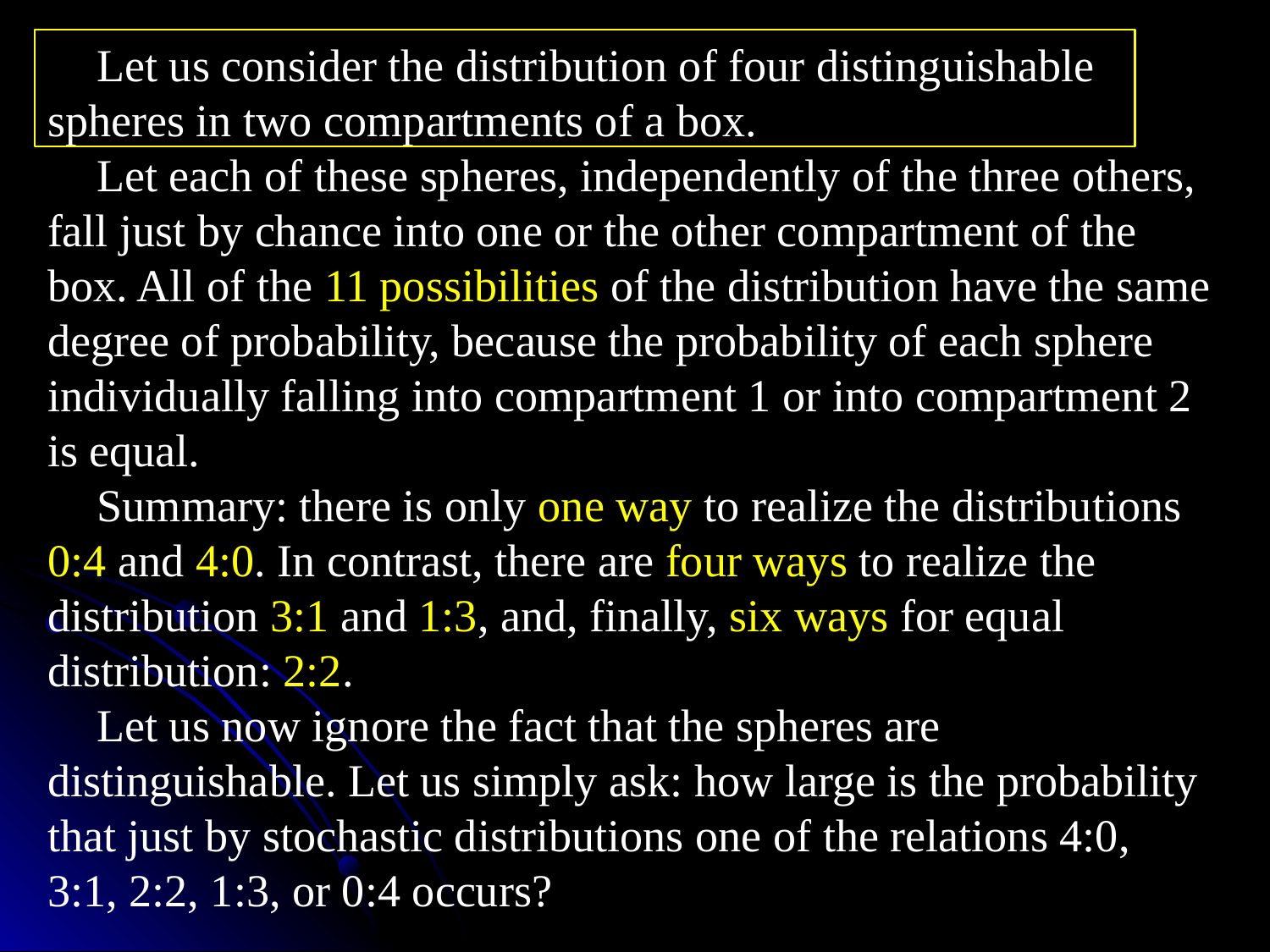

Let us consider the distribution of four distinguishable spheres in two compartments of a box.
Let each of these spheres, independently of the three others, fall just by chance into one or the other compartment of the box. All of the 11 possibilities of the distribution have the same degree of probability, because the probability of each sphere individually falling into compartment 1 or into compartment 2 is equal.
Summary: there is only one way to realize the distributions 0:4 and 4:0. In contrast, there are four ways to realize the distribution 3:1 and 1:3, and, finally, six ways for equal distribution: 2:2.
Let us now ignore the fact that the spheres are distinguishable. Let us simply ask: how large is the probability that just by stochastic distributions one of the relations 4:0, 3:1, 2:2, 1:3, or 0:4 occurs?